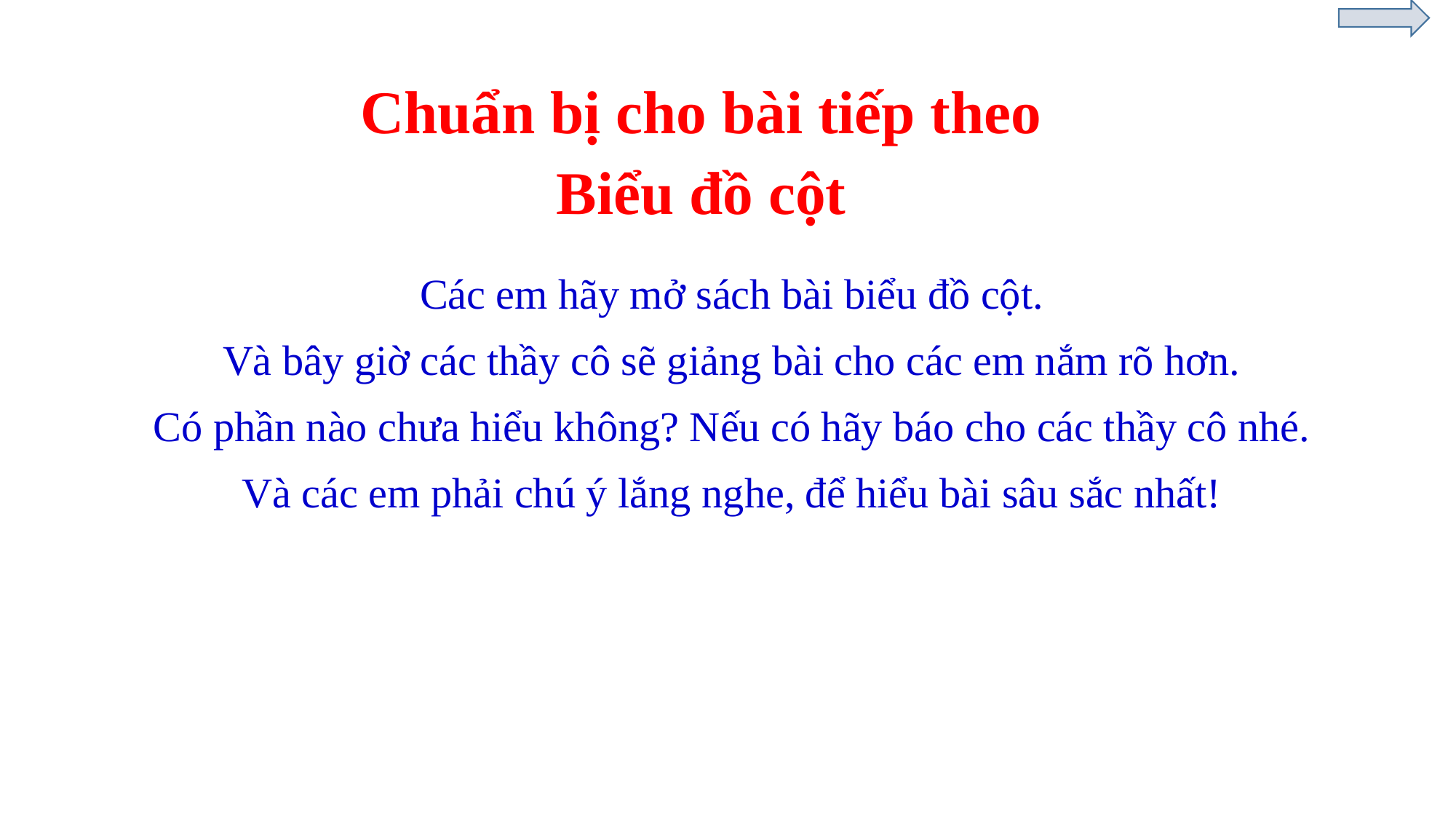

Chuẩn bị cho bài tiếp theo
Biểu đồ cột
Các em hãy mở sách bài biểu đồ cột.
Và bây giờ các thầy cô sẽ giảng bài cho các em nắm rõ hơn.
Có phần nào chưa hiểu không? Nếu có hãy báo cho các thầy cô nhé.
Và các em phải chú ý lắng nghe, để hiểu bài sâu sắc nhất!